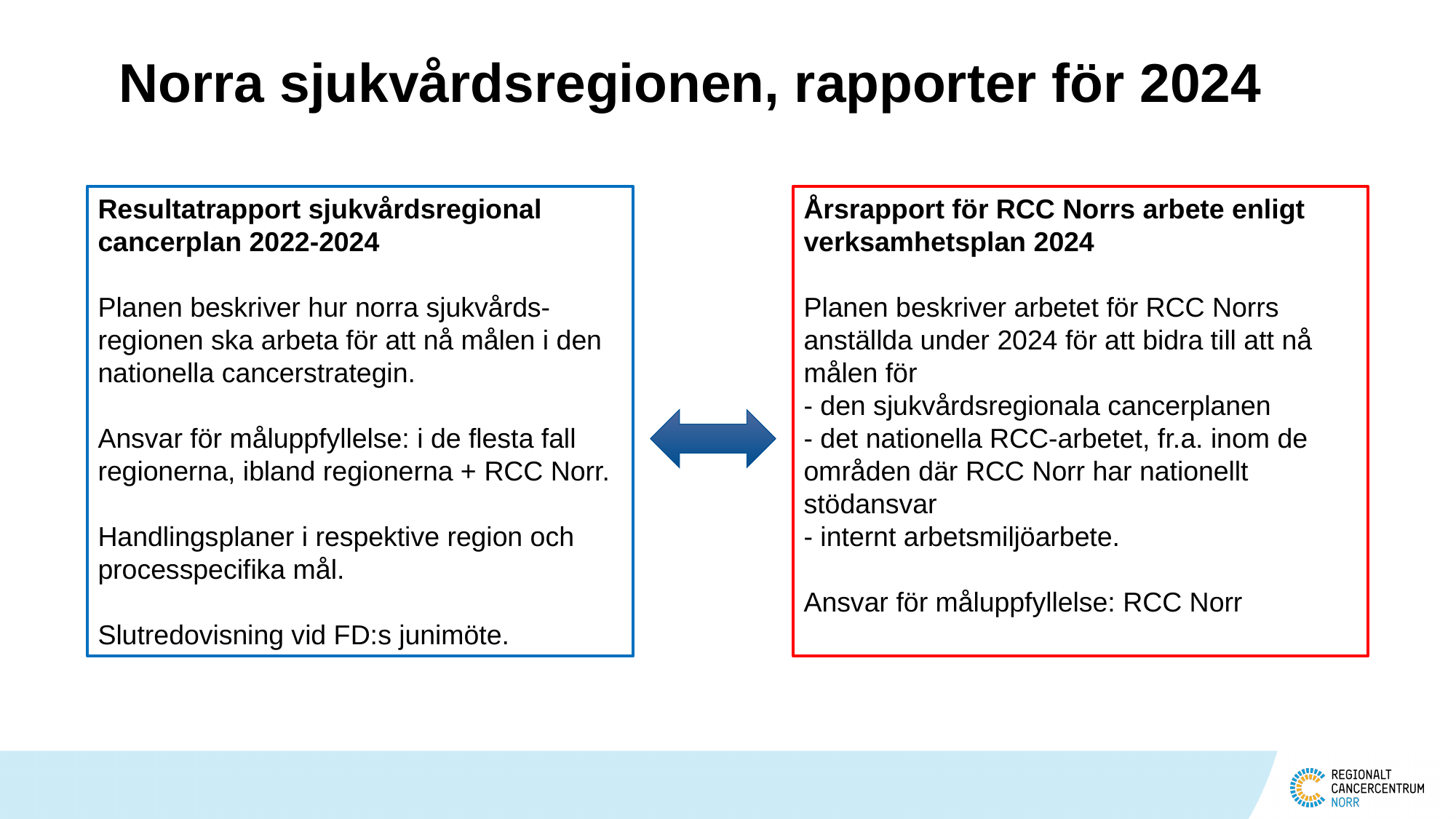

# Norra sjukvårdsregionen, rapporter för 2024
Resultatrapport sjukvårdsregional cancerplan 2022-2024

Planen beskriver hur norra sjukvårds-regionen ska arbeta för att nå målen i den nationella cancerstrategin.

Ansvar för måluppfyllelse: i de flesta fall regionerna, ibland regionerna + RCC Norr.

Handlingsplaner i respektive region och processpecifika mål.

Slutredovisning vid FD:s junimöte.
Årsrapport för RCC Norrs arbete enligt verksamhetsplan 2024

Planen beskriver arbetet för RCC Norrs anställda under 2024 för att bidra till att nå målen för
- den sjukvårdsregionala cancerplanen
- det nationella RCC-arbetet, fr.a. inom de områden där RCC Norr har nationellt stödansvar
- internt arbetsmiljöarbete.

Ansvar för måluppfyllelse: RCC Norr